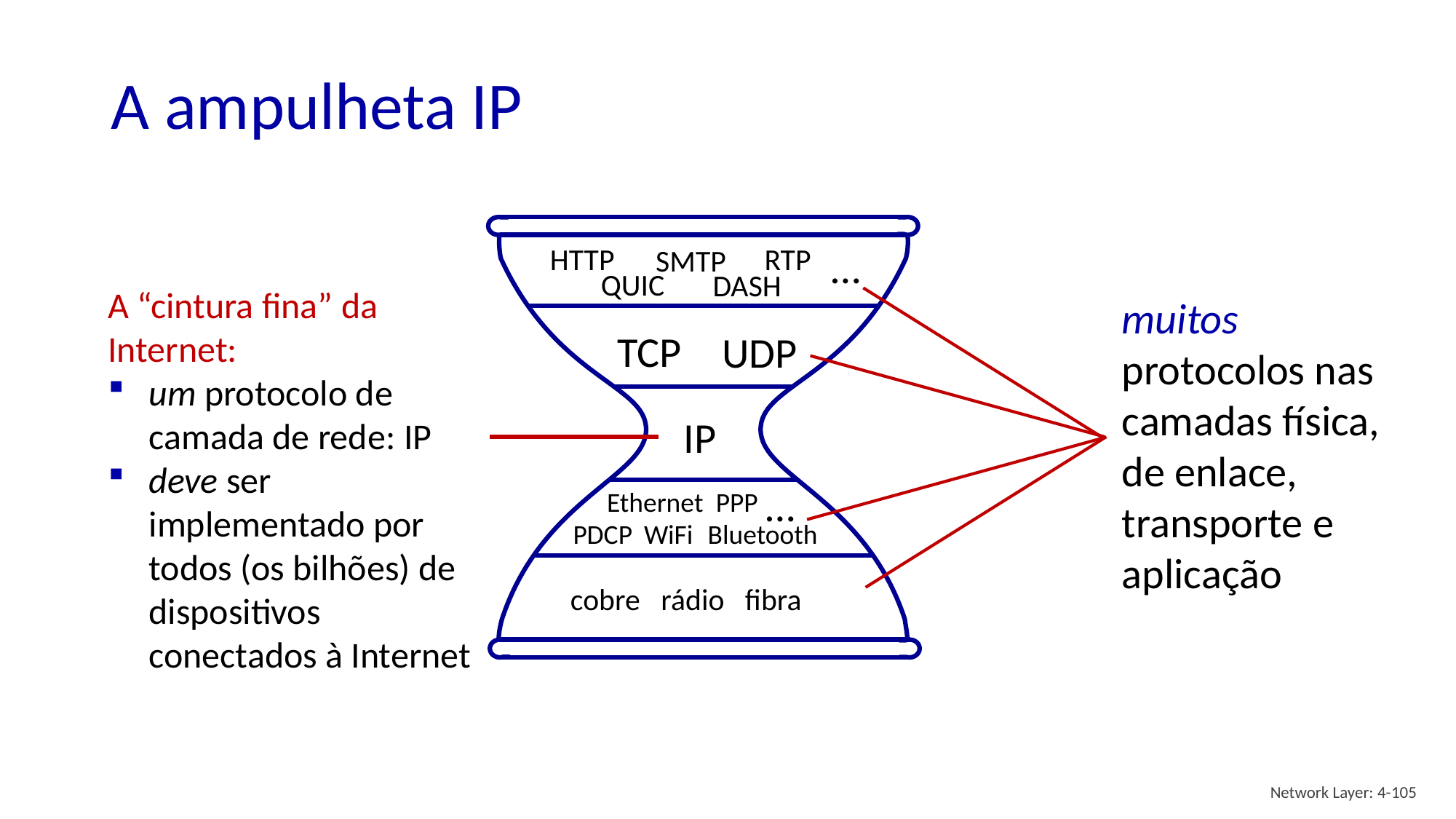

# A ampulheta IP

HTTP
RTP
…
SMTP
QUIC
DASH
TCP
UDP
IP
…
Ethernet
PPP
Bluetooth
WiFi
PDCP
cobre   rádio   fibra

A “cintura fina” da Internet:
um protocolo de camada de rede: IP
deve ser implementado por todos (os bilhões) de dispositivos conectados à Internet
muitos protocolos nas camadas física, de enlace, transporte e aplicação
Network Layer: 4-105